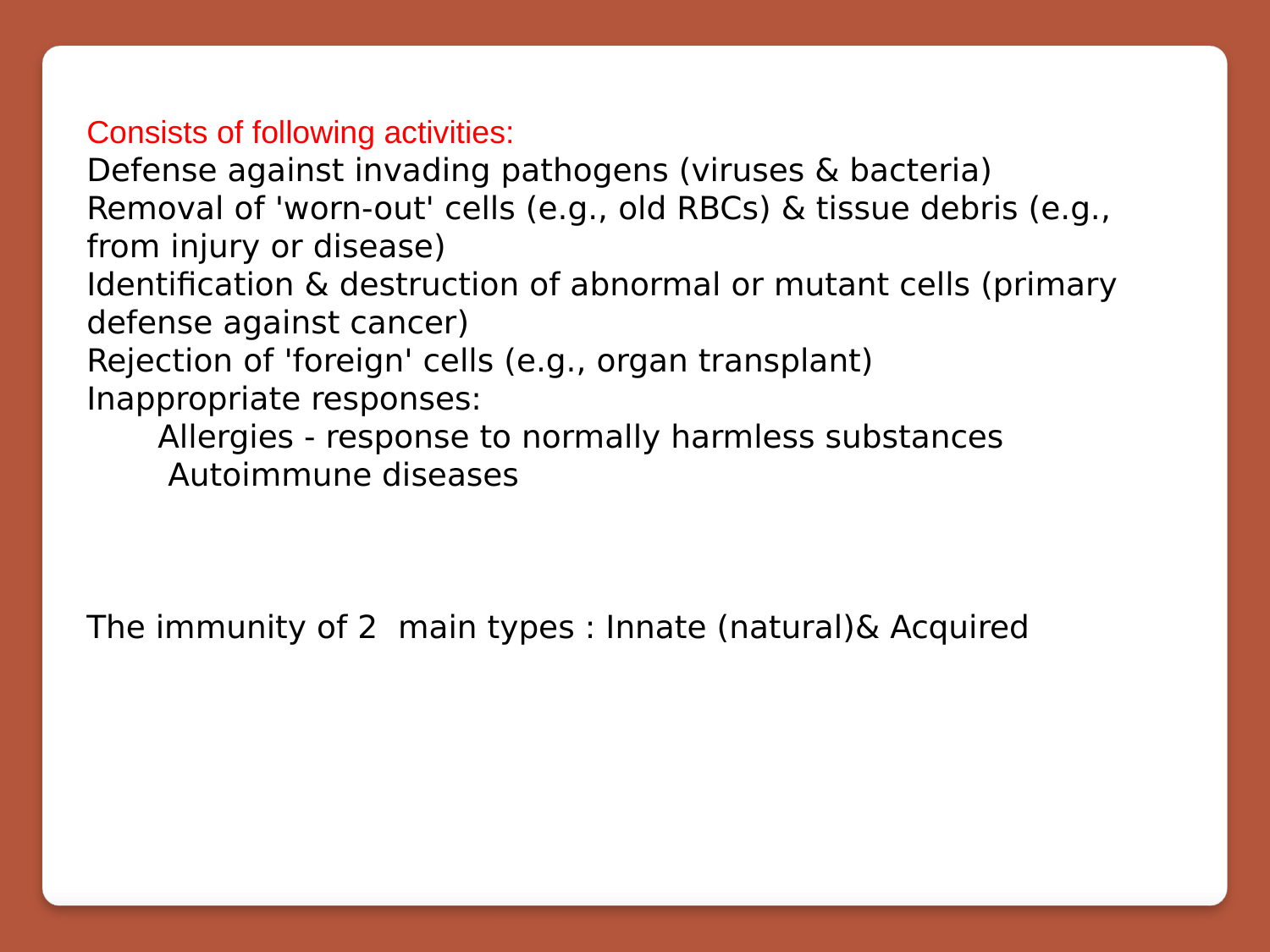

Consists of following activities:
Defense against invading pathogens (viruses & bacteria)
Removal of 'worn-out' cells (e.g., old RBCs) & tissue debris (e.g., from injury or disease)
Identification & destruction of abnormal or mutant cells (primary defense against cancer)
Rejection of 'foreign' cells (e.g., organ transplant)
Inappropriate responses:
       Allergies - response to normally harmless substances
        Autoimmune diseases

The immunity of 2  main types : Innate (natural)& Acquired